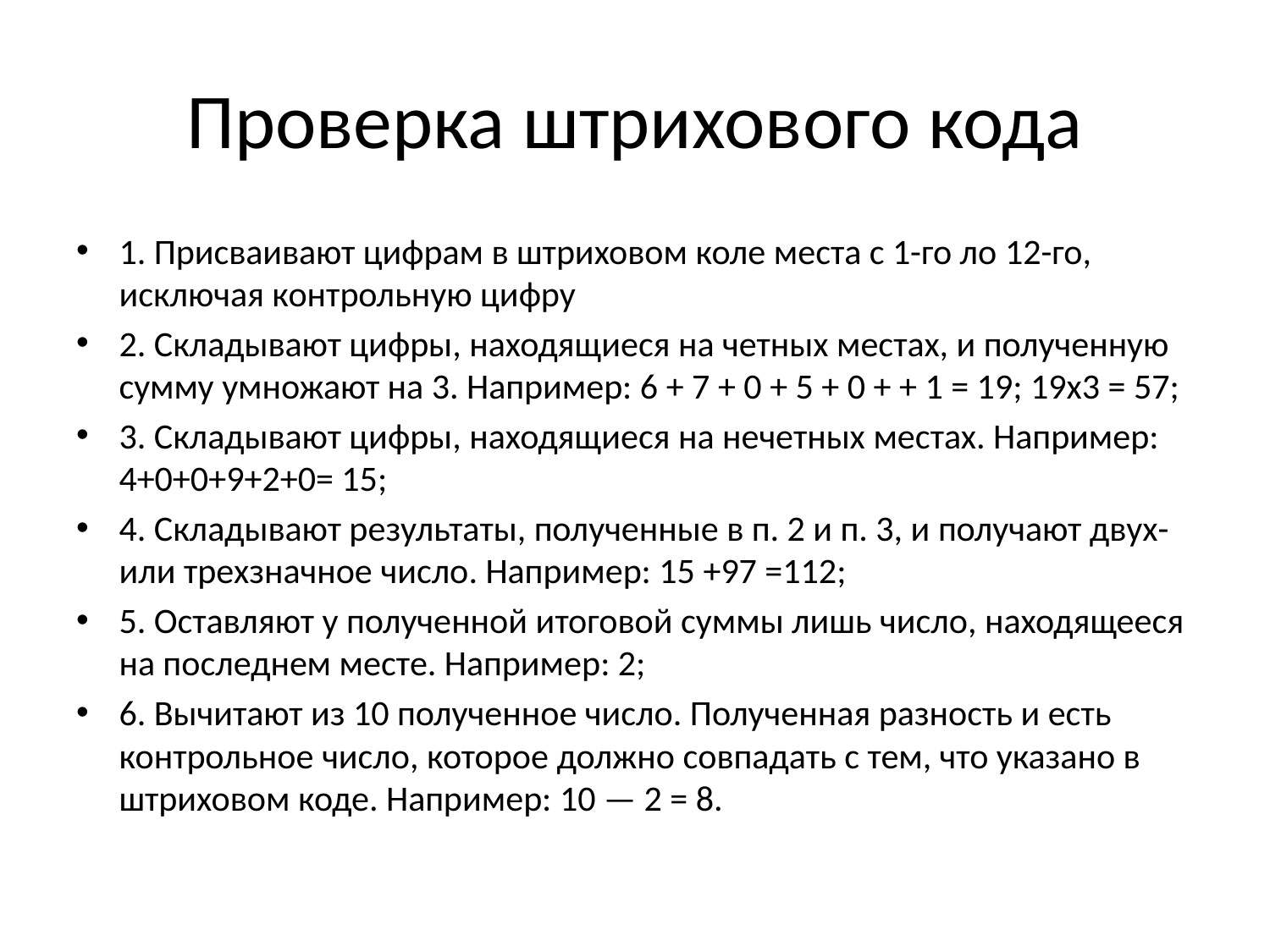

# Проверка штрихового кода
1. Присваивают цифрам в штриховом коле места с 1-го ло 12-го, исключая контрольную цифру
2. Складывают цифры, находящиеся на четных местах, и полученную сумму умножают на 3. Например: 6 + 7 + 0 + 5 + 0 + + 1 = 19; 19x3 = 57;
3. Складывают цифры, находящиеся на нечетных местах. Например: 4+0+0+9+2+0= 15;
4. Складывают результаты, полученные в п. 2 и п. 3, и получают двух- или трехзначное число. Например: 15 +97 =112;
5. Оставляют у полученной итоговой суммы лишь число, находящееся на последнем месте. Например: 2;
6. Вычитают из 10 полученное число. Полученная разность и есть контрольное число, которое должно совпадать с тем, что указано в штриховом коде. Например: 10 — 2 = 8.